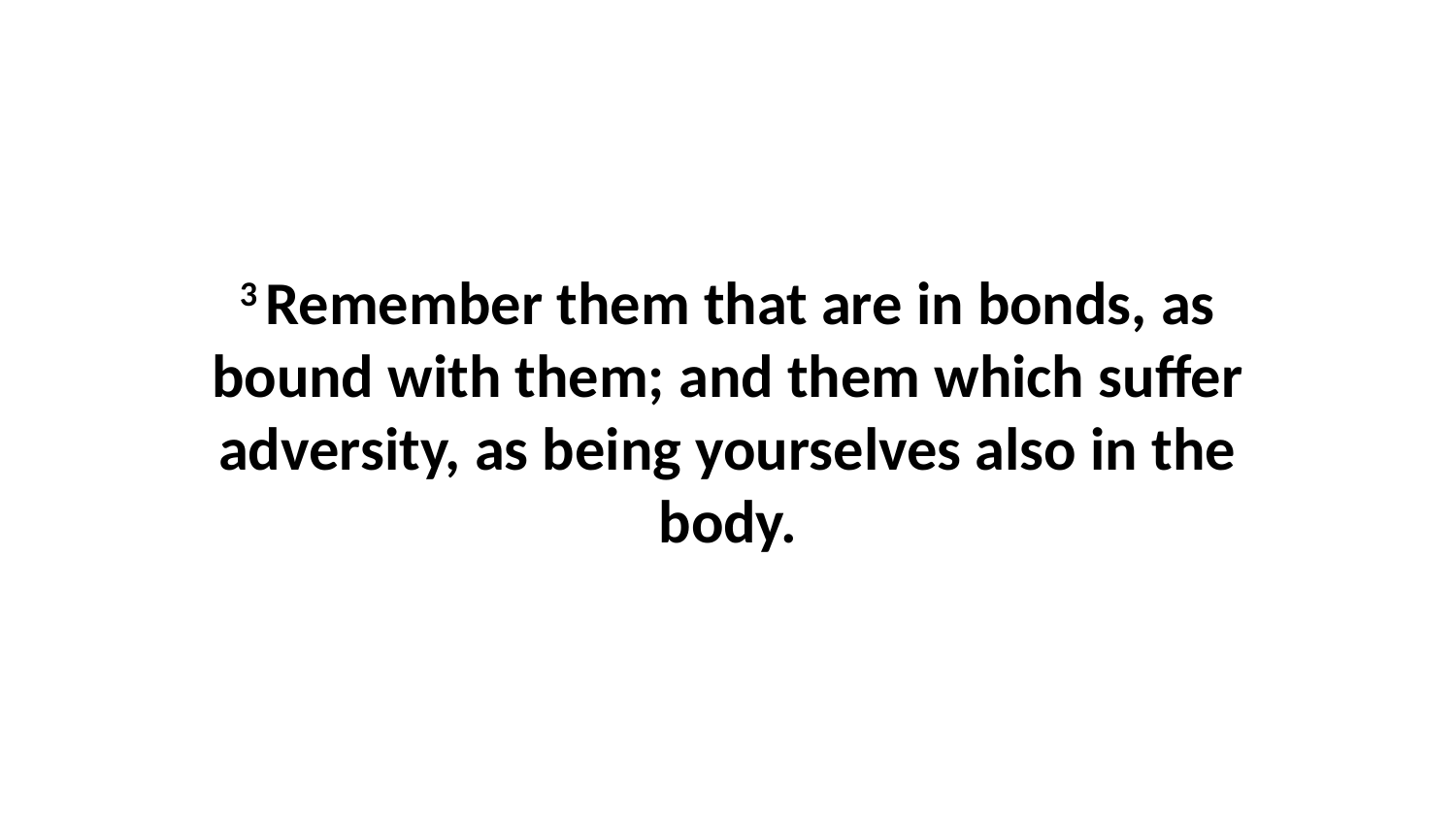

3 Remember them that are in bonds, as bound with them; and them which suffer adversity, as being yourselves also in the body.